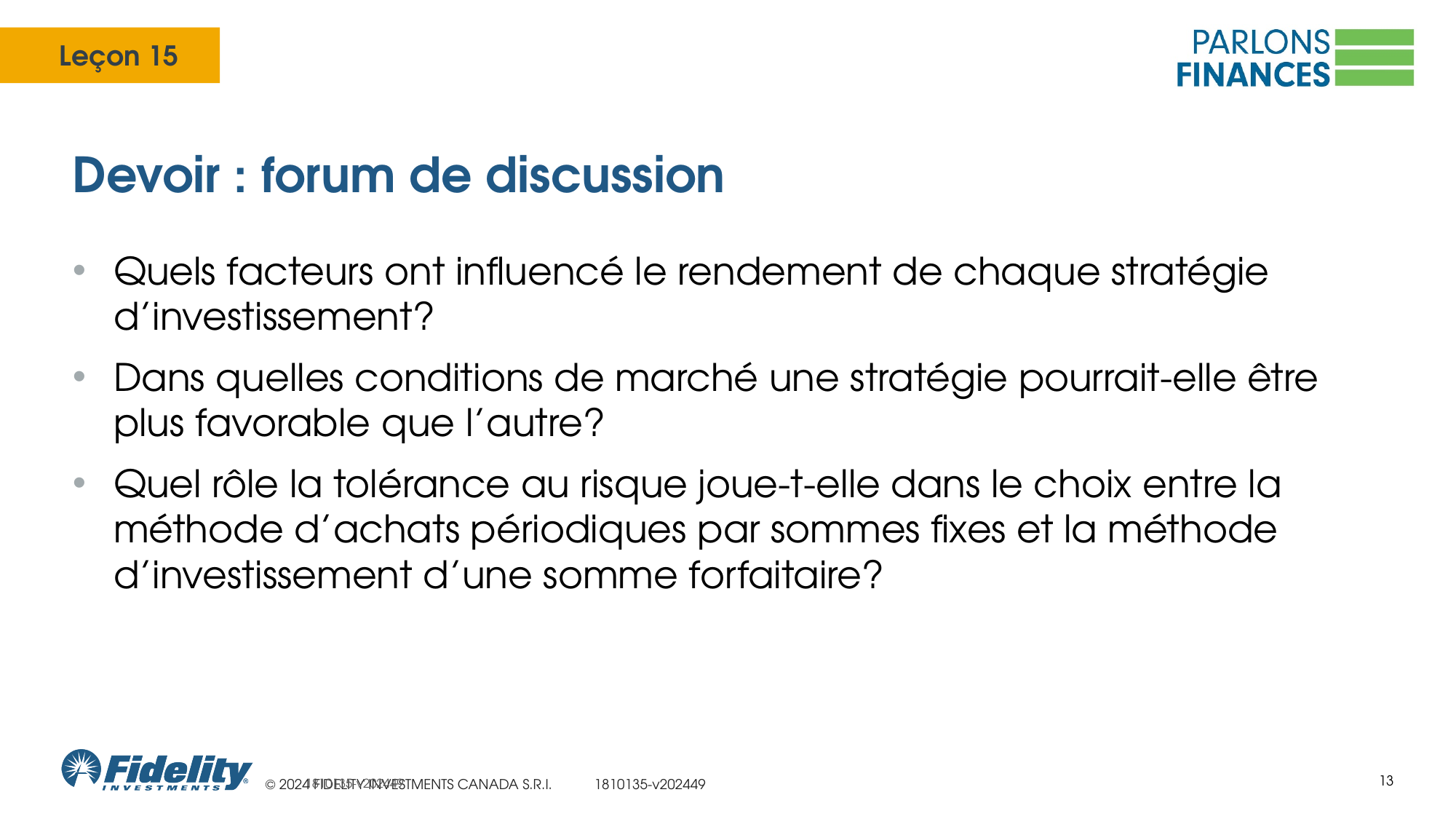

# Devoir : forum de discussion
Quels facteurs ont influencé le rendement de chaque stratégie d’investissement?
Dans quelles conditions de marché une stratégie pourrait-elle être plus favorable que l’autre?
Quel rôle la tolérance au risque joue-t-elle dans le choix entre la méthode d’achats périodiques par sommes fixes et la méthode d’investissement d’une somme forfaitaire?
1810135-v202449
13